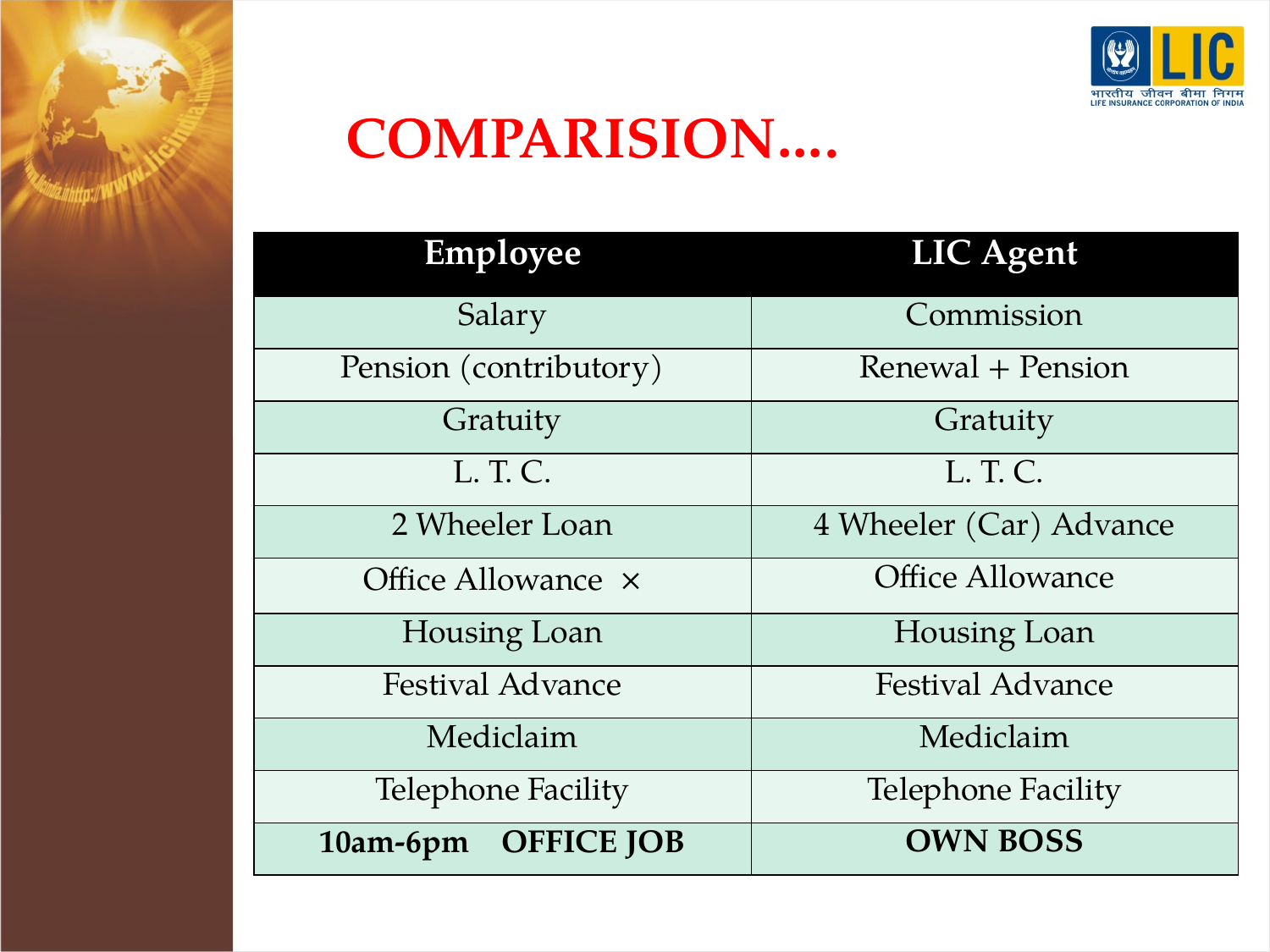

COMPARISION….
| Employee | LIC Agent |
| --- | --- |
| Salary | Commission |
| Pension (contributory) | Renewal + Pension |
| Gratuity | Gratuity |
| L. T. C. | L. T. C. |
| 2 Wheeler Loan | 4 Wheeler (Car) Advance |
| Office Allowance × | Office Allowance |
| Housing Loan | Housing Loan |
| Festival Advance | Festival Advance |
| Mediclaim | Mediclaim |
| Telephone Facility | Telephone Facility |
| 10am-6pm OFFICE JOB | OWN BOSS |